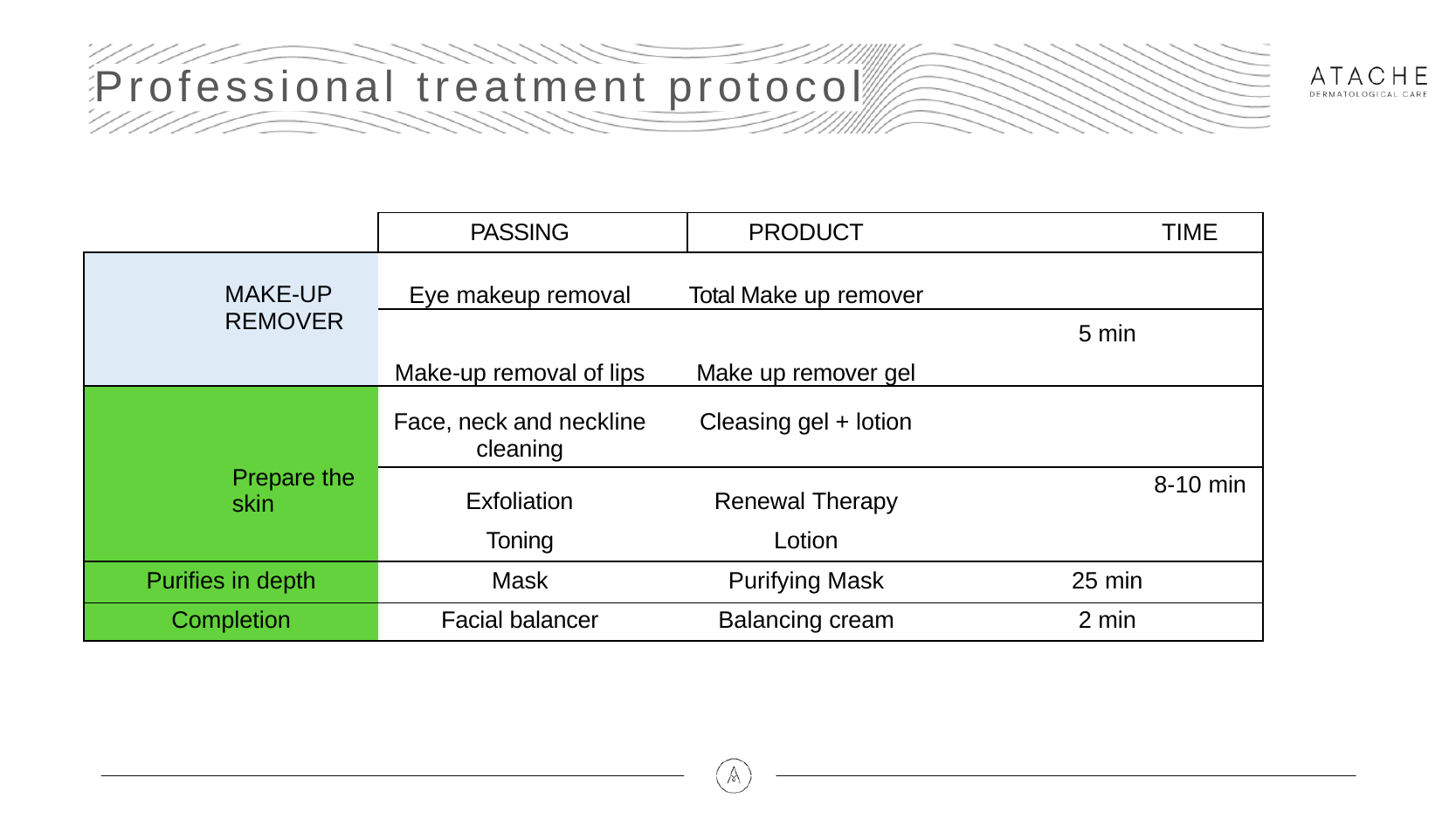

Professional treatment protocol
|  | PASSING | PRODUCT | TIME |
| --- | --- | --- | --- |
| MAKE-UP REMOVER | Eye makeup removal | Total Make up remover |  |
|  |  |  | 5 min |
|  | Make-up removal of lips | Make up remover gel |  |
| Prepare the skin | Face, neck and neckline cleaning | Cleasing gel + lotion |  |
|  | Exfoliation | Renewal Therapy | 8-10 min |
|  | Toning | Lotion |  |
| Purifies in depth | Mask | Purifying Mask | 25 min |
| Completion | Facial balancer | Balancing cream | 2 min |